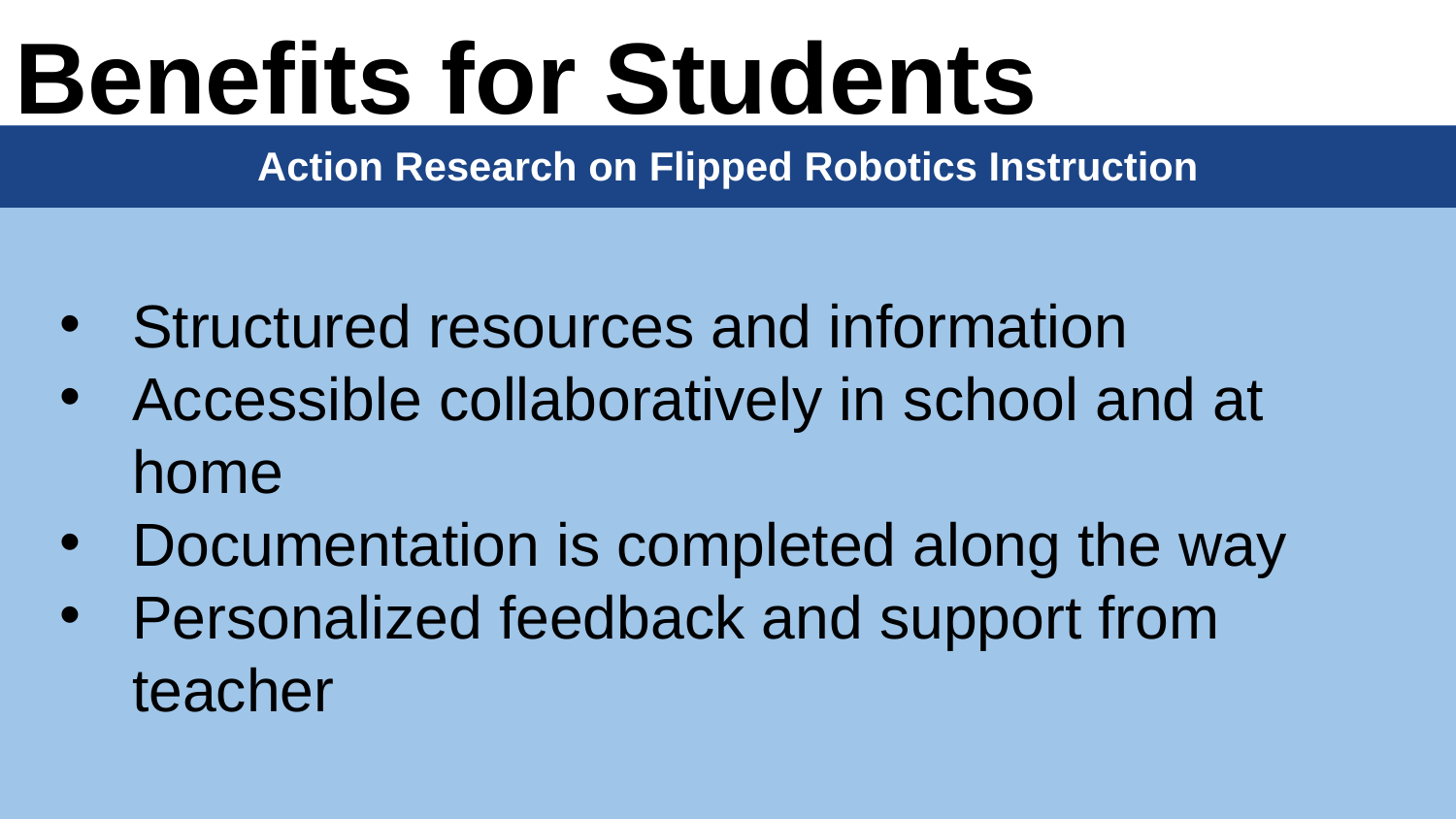

Benefits for Students
Action Research on Flipped Robotics Instruction

Structured resources and information
Accessible collaboratively in school and at home
Documentation is completed along the way
Personalized feedback and support from teacher